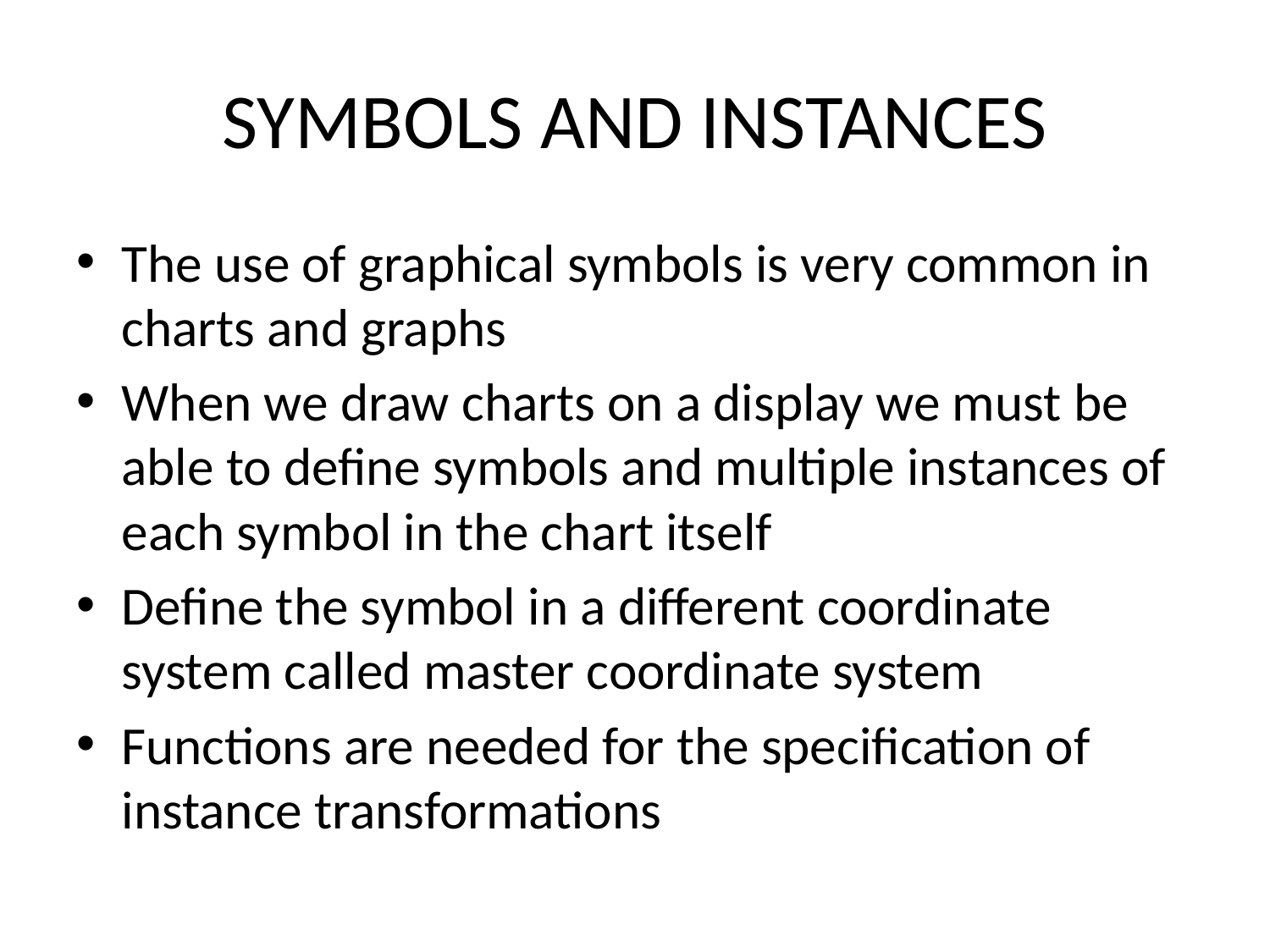

# SYMBOLS AND INSTANCES
The use of graphical symbols is very common in charts and graphs
When we draw charts on a display we must be able to define symbols and multiple instances of each symbol in the chart itself
Define the symbol in a different coordinate system called master coordinate system
Functions are needed for the specification of instance transformations